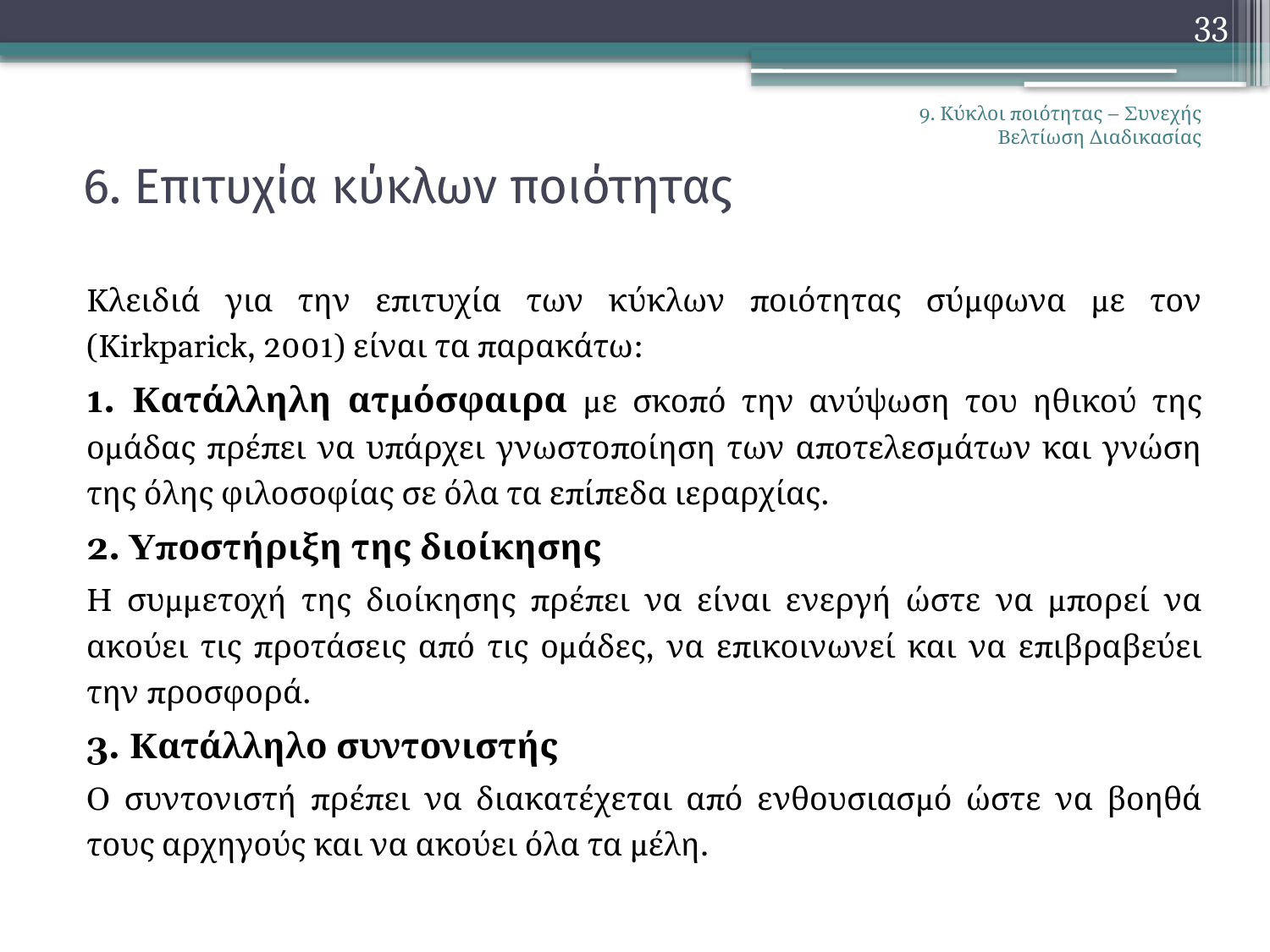

33
# 6. Επιτυχία κύκλων ποιότητας
9. Κύκλοι ποιότητας – Συνεχής Βελτίωση Διαδικασίας
Κλειδιά για την επιτυχία των κύκλων ποιότητας σύμφωνα με τον (Kirkparick, 2001) είναι τα παρακάτω:
1. Κατάλληλη ατμόσφαιρα με σκοπό την ανύψωση του ηθικού της ομάδας πρέπει να υπάρχει γνωστοποίηση των αποτελεσμάτων και γνώση της όλης φιλοσοφίας σε όλα τα επίπεδα ιεραρχίας.
2. Υποστήριξη της διοίκησης
Η συμμετοχή της διοίκησης πρέπει να είναι ενεργή ώστε να μπορεί να ακούει τις προτάσεις από τις ομάδες, να επικοινωνεί και να επιβραβεύει την προσφορά.
3. Κατάλληλο συντονιστής
Ο συντονιστή πρέπει να διακατέχεται από ενθουσιασμό ώστε να βοηθά τους αρχηγούς και να ακούει όλα τα μέλη.